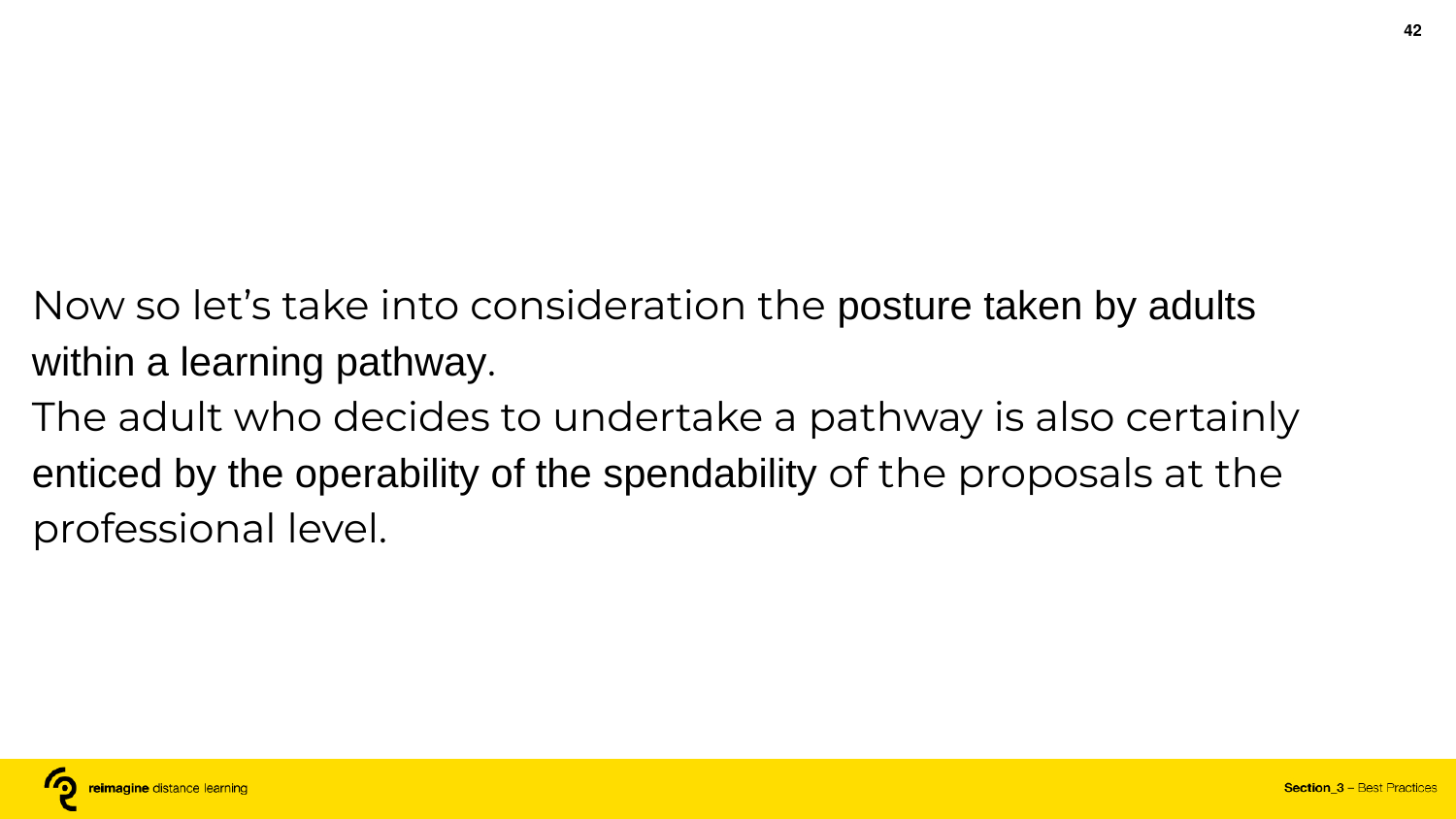

42
Now so let’s take into consideration the posture taken by adults within a learning pathway.
The adult who decides to undertake a pathway is also certainly enticed by the operability of the spendability of the proposals at the professional level.